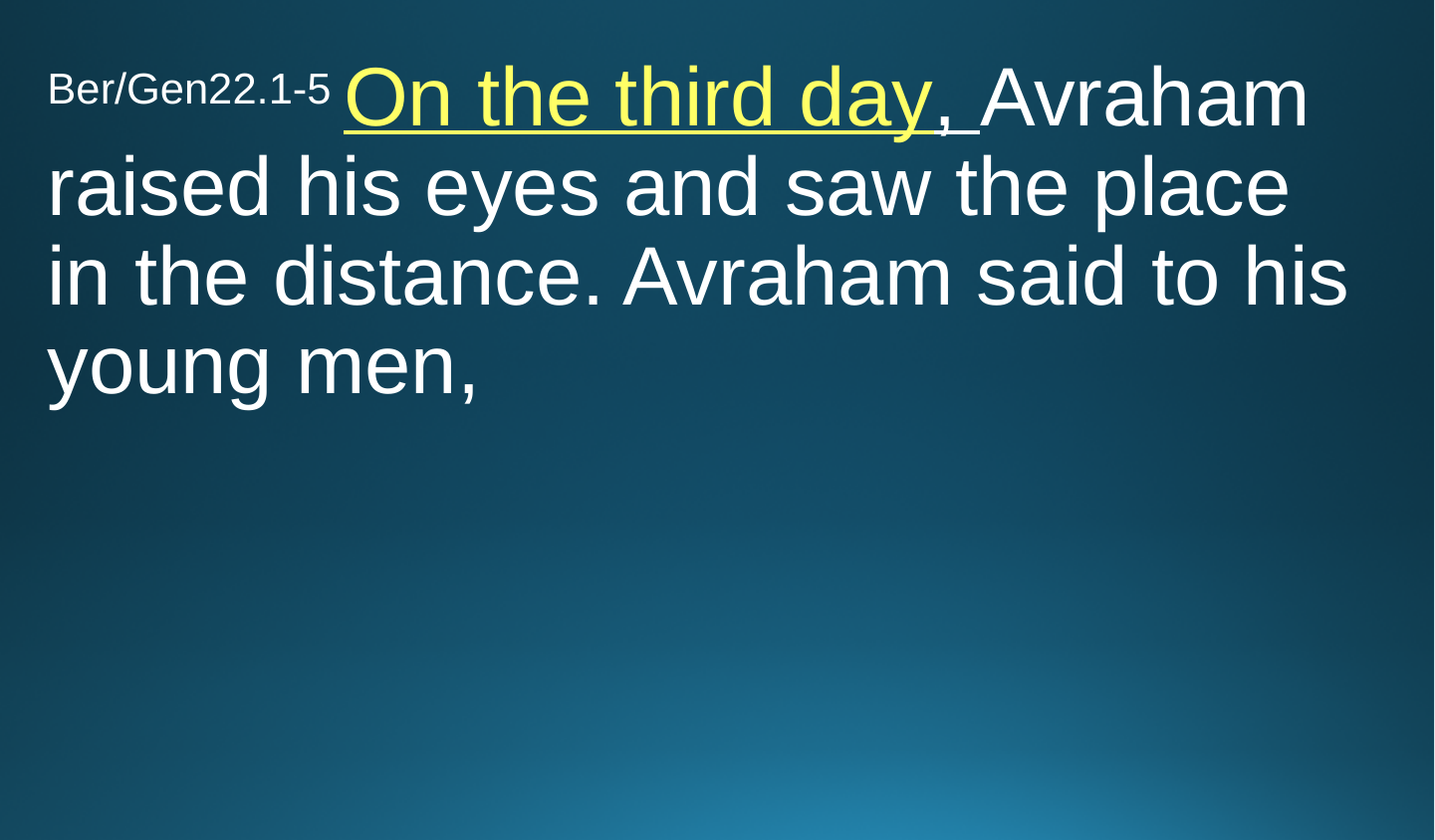

Ber/Gen22.1-5 On the third day, Avraham raised his eyes and saw the place in the distance. Avraham said to his young men,